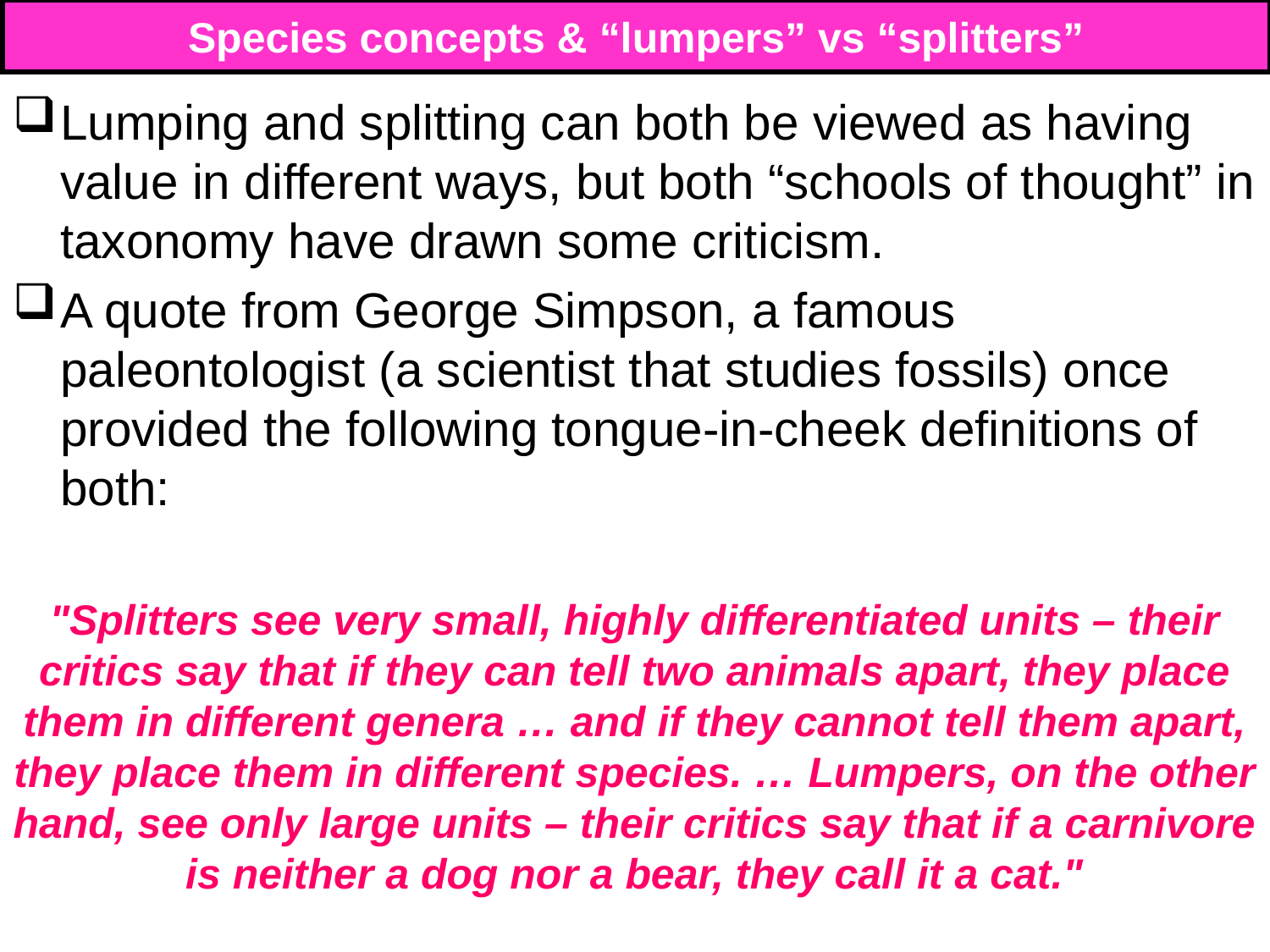

# Species concepts & “lumpers” vs “splitters”
Lumping and splitting can both be viewed as having value in different ways, but both “schools of thought” in taxonomy have drawn some criticism.
A quote from George Simpson, a famous paleontologist (a scientist that studies fossils) once provided the following tongue-in-cheek definitions of both:

"Splitters see very small, highly differentiated units – their critics say that if they can tell two animals apart, they place them in different genera … and if they cannot tell them apart, they place them in different species. … Lumpers, on the other hand, see only large units – their critics say that if a carnivore is neither a dog nor a bear, they call it a cat."
146
146